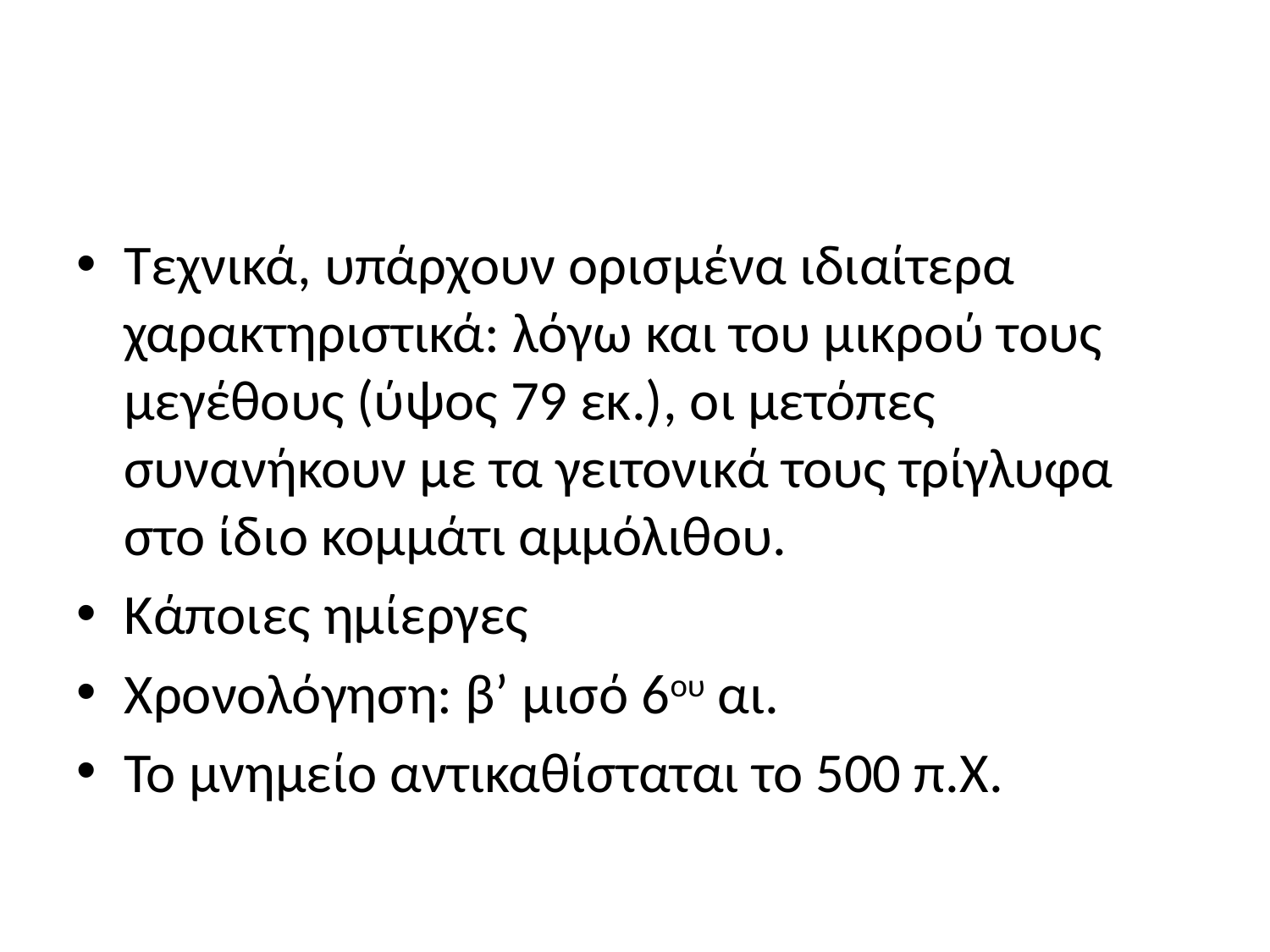

#
Τεχνικά, υπάρχουν ορισμένα ιδιαίτερα χαρακτηριστικά: λόγω και του μικρού τους μεγέθους (ύψος 79 εκ.), οι μετόπες συνανήκουν με τα γειτονικά τους τρίγλυφα στο ίδιο κομμάτι αμμόλιθου.
Κάποιες ημίεργες
Χρονολόγηση: β’ μισό 6ου αι.
Το μνημείο αντικαθίσταται το 500 π.Χ.